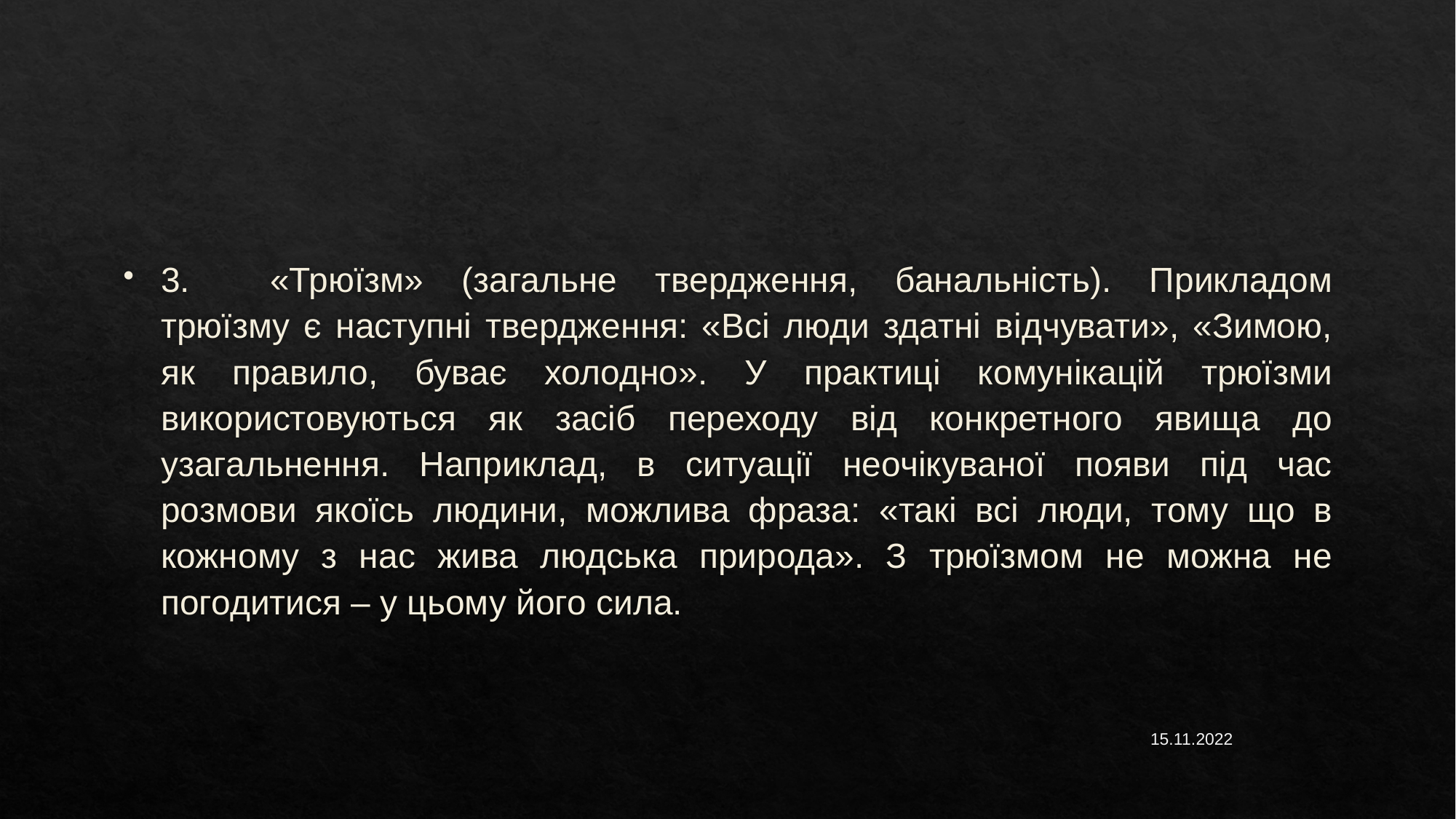

#
3.	«Трюїзм» (загальне твердження, банальність). Прикладом трюїзму є наступні твердження: «Всі люди здатні відчувати», «Зимою, як правило, буває холодно». У практиці комунікацій трюїзми використовуються як засіб переходу від конкретного явища до узагальнення. Наприклад, в ситуації неочікуваної появи під час розмови якоїсь людини, можлива фраза: «такі всі люди, тому що в кожному з нас жива людська природа». З трюїзмом не можна не погодитися – у цьому його сила.
15.11.2022